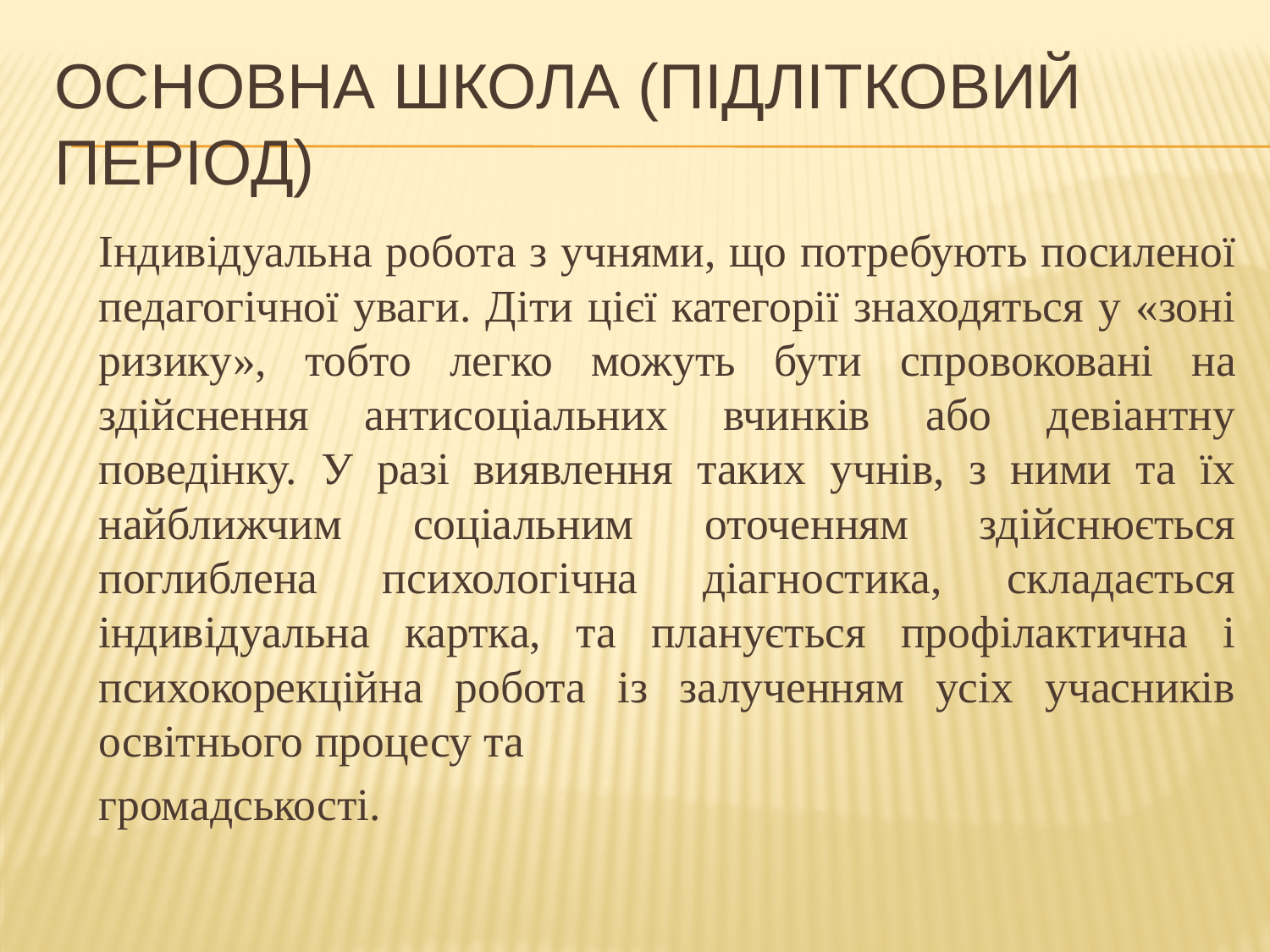

# Основна школа (підлітковий період)
	Індивідуальна робота з учнями, що потребують посиленої педагогічної уваги. Діти цієї категорії знаходяться у «зоні ризику», тобто легко можуть бути спровоковані на здійснення антисоціальних вчинків або девіантну поведінку. У разі виявлення таких учнів, з ними та їх найближчим соціальним оточенням здійснюється поглиблена психологічна діагностика, складається індивідуальна картка, та планується профілактична і психокорекційна робота із залученням усіх учасників освітнього процесу та
	громадськості.